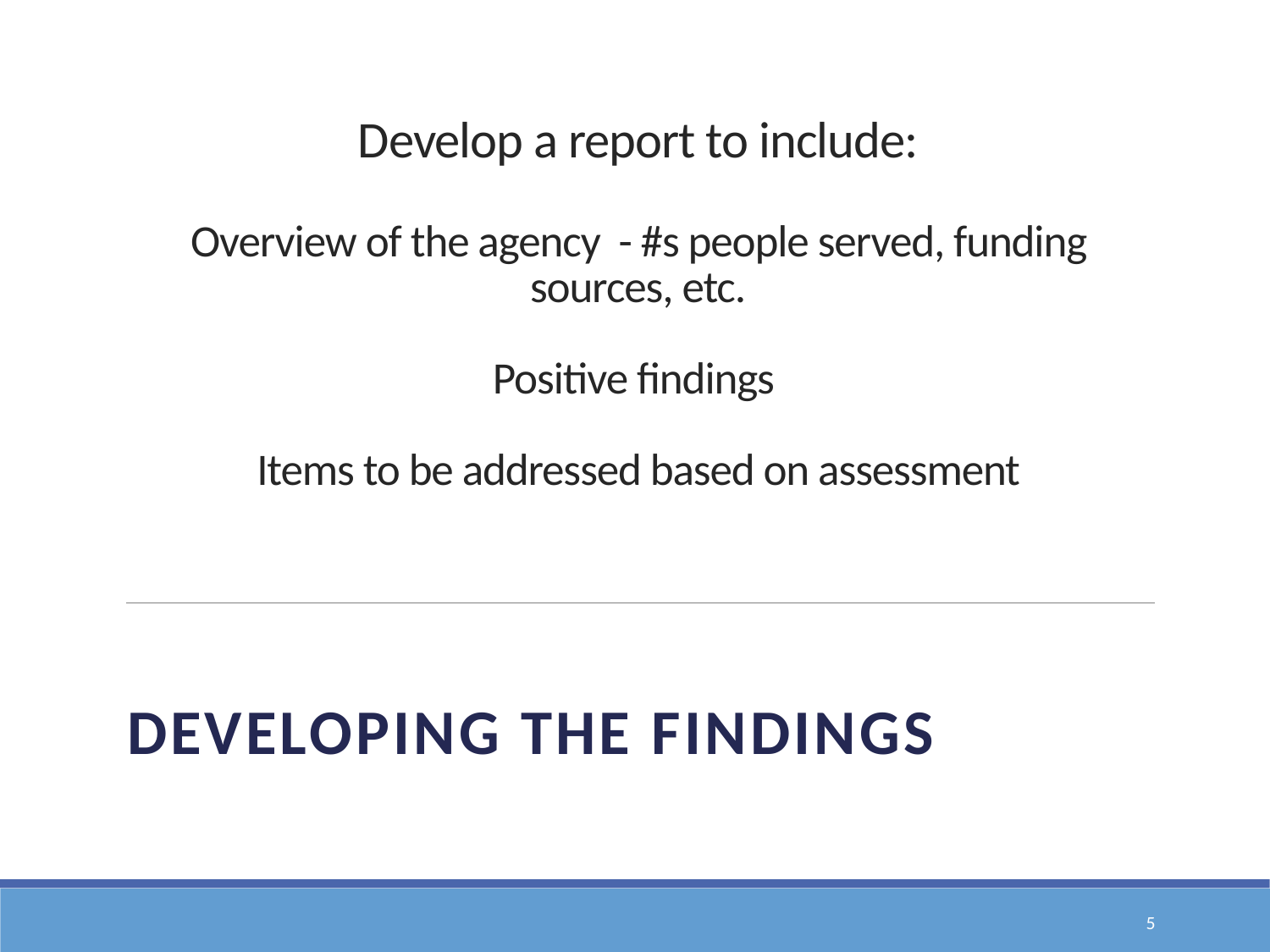

# Develop a report to include: Overview of the agency  - #s people served, funding sources, etc. Positive findings Items to be addressed based on assessment

Developing the findings
5